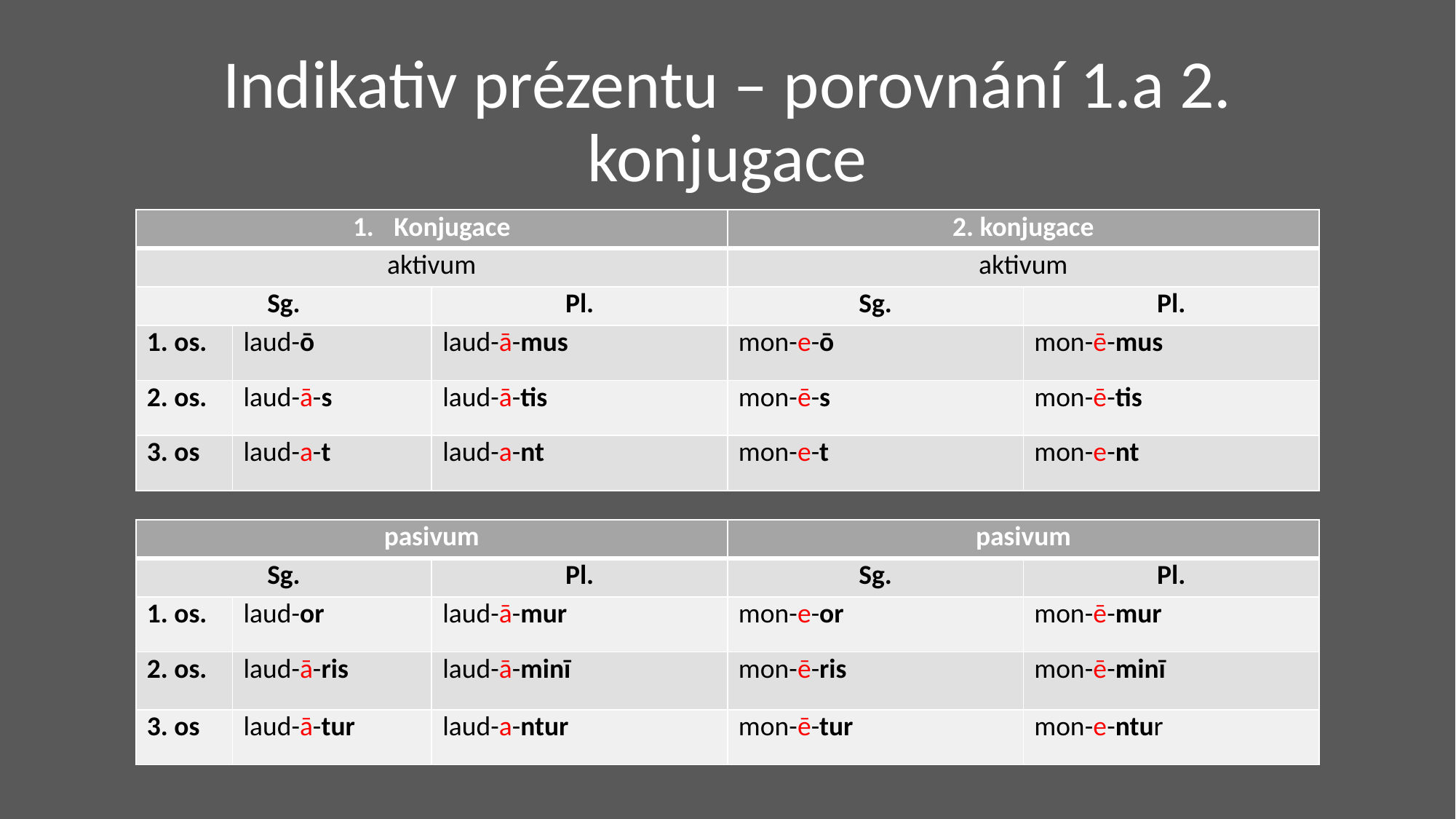

# Indikativ prézentu – porovnání 1.a 2. konjugace
| Konjugace |  |  | 2. konjugace |  |
| --- | --- | --- | --- | --- |
| aktivum |  |  | aktivum |  |
| Sg. |  | Pl. | Sg. | Pl. |
| 1. os. | laud-ō | laud-ā-mus | mon-e-ō | mon-ē-mus |
| 2. os. | laud-ā-s | laud-ā-tis | mon-ē-s | mon-ē-tis |
| 3. os | laud-a-t | laud-a-nt | mon-e-t | mon-e-nt |
| pasivum |  |  | pasivum |  |
| --- | --- | --- | --- | --- |
| Sg. |  | Pl. | Sg. | Pl. |
| 1. os. | laud-or | laud-ā-mur | mon-e-or | mon-ē-mur |
| 2. os. | laud-ā-ris | laud-ā-minī | mon-ē-ris | mon-ē-minī |
| 3. os | laud-ā-tur | laud-a-ntur | mon-ē-tur | mon-e-ntur |